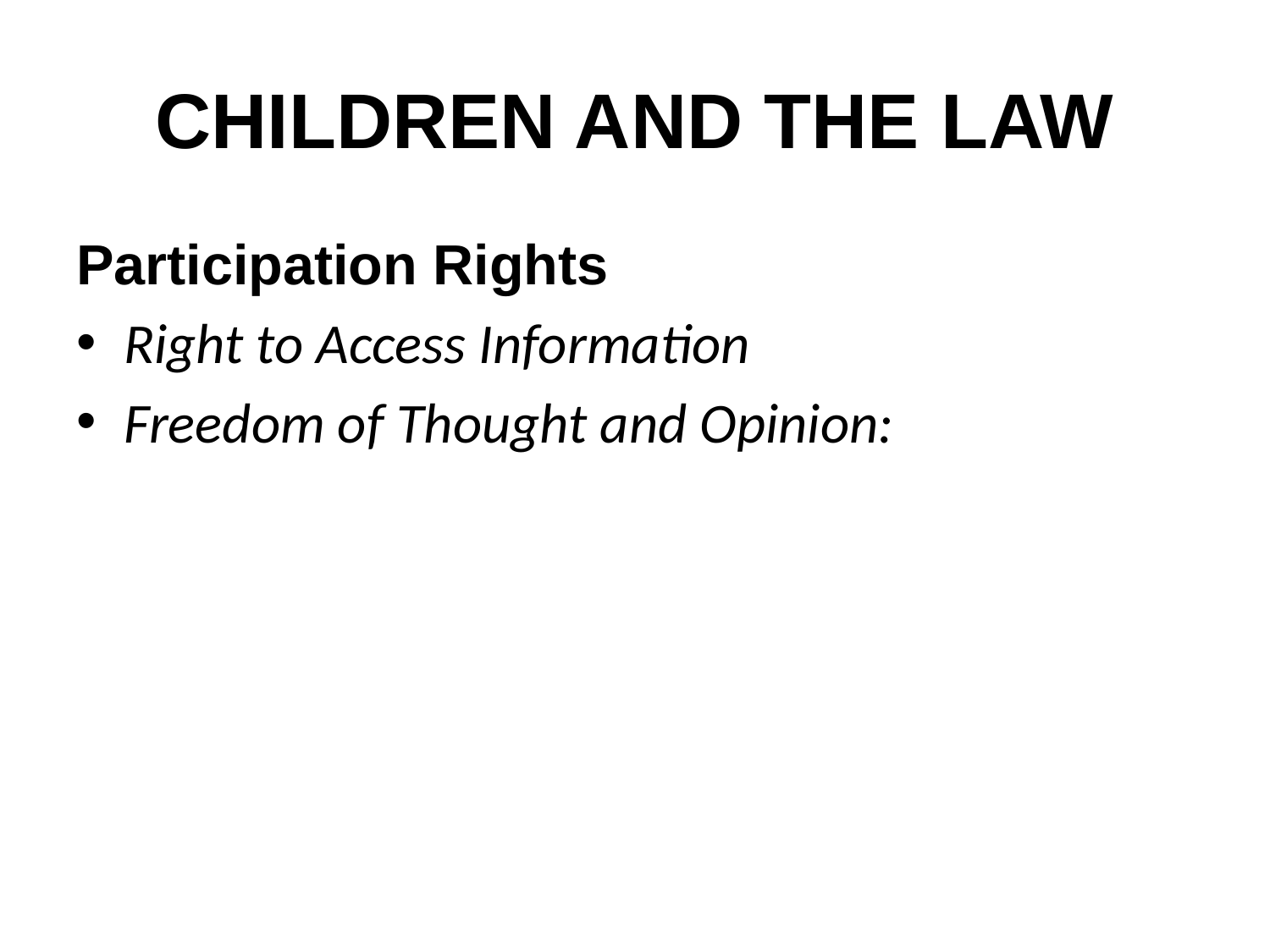

# CHILDREN AND THE LAW
Participation Rights
Right to Access Information
Freedom of Thought and Opinion: